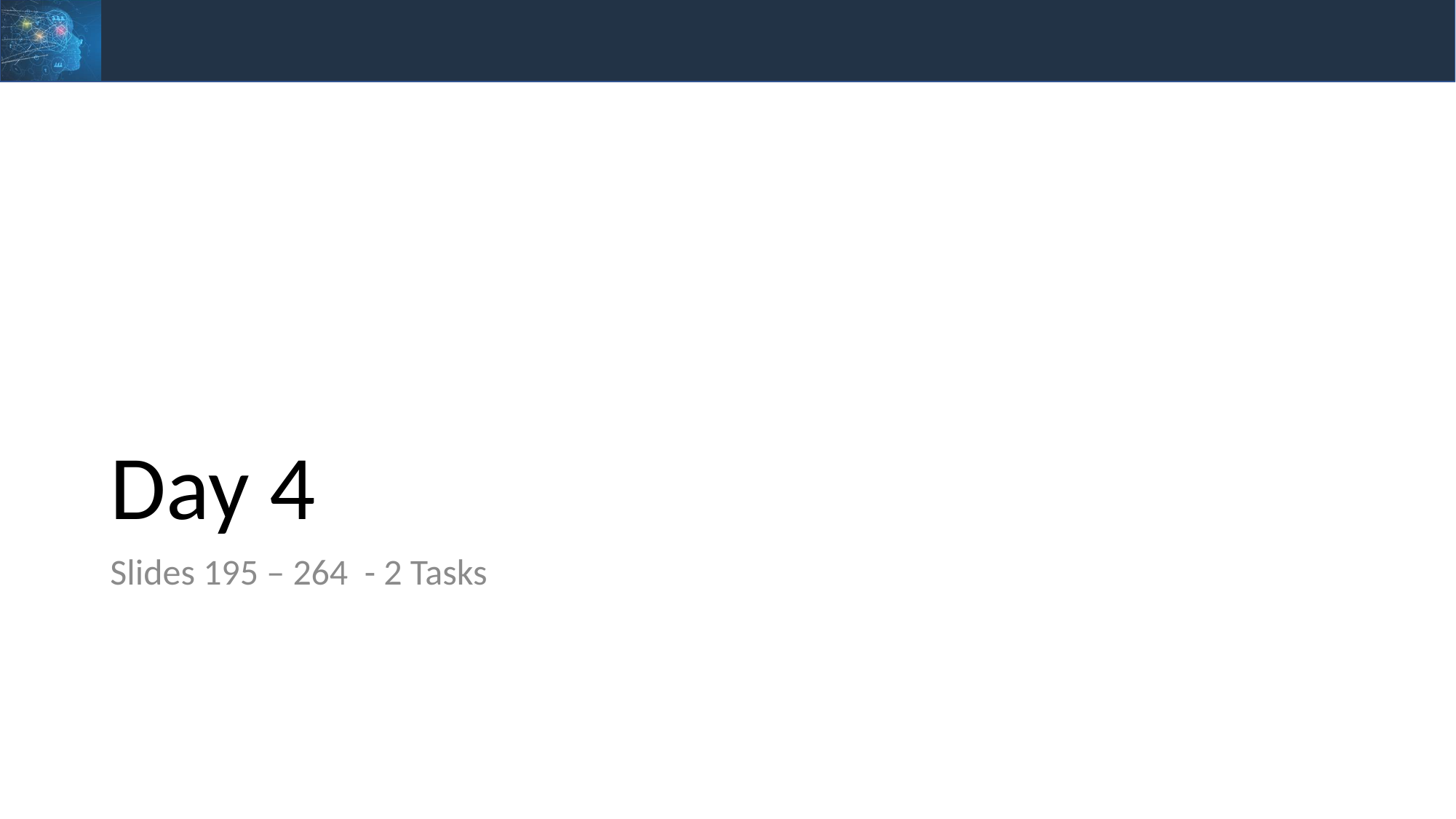

# Day 4
Slides 195 – 264  - 2 Tasks